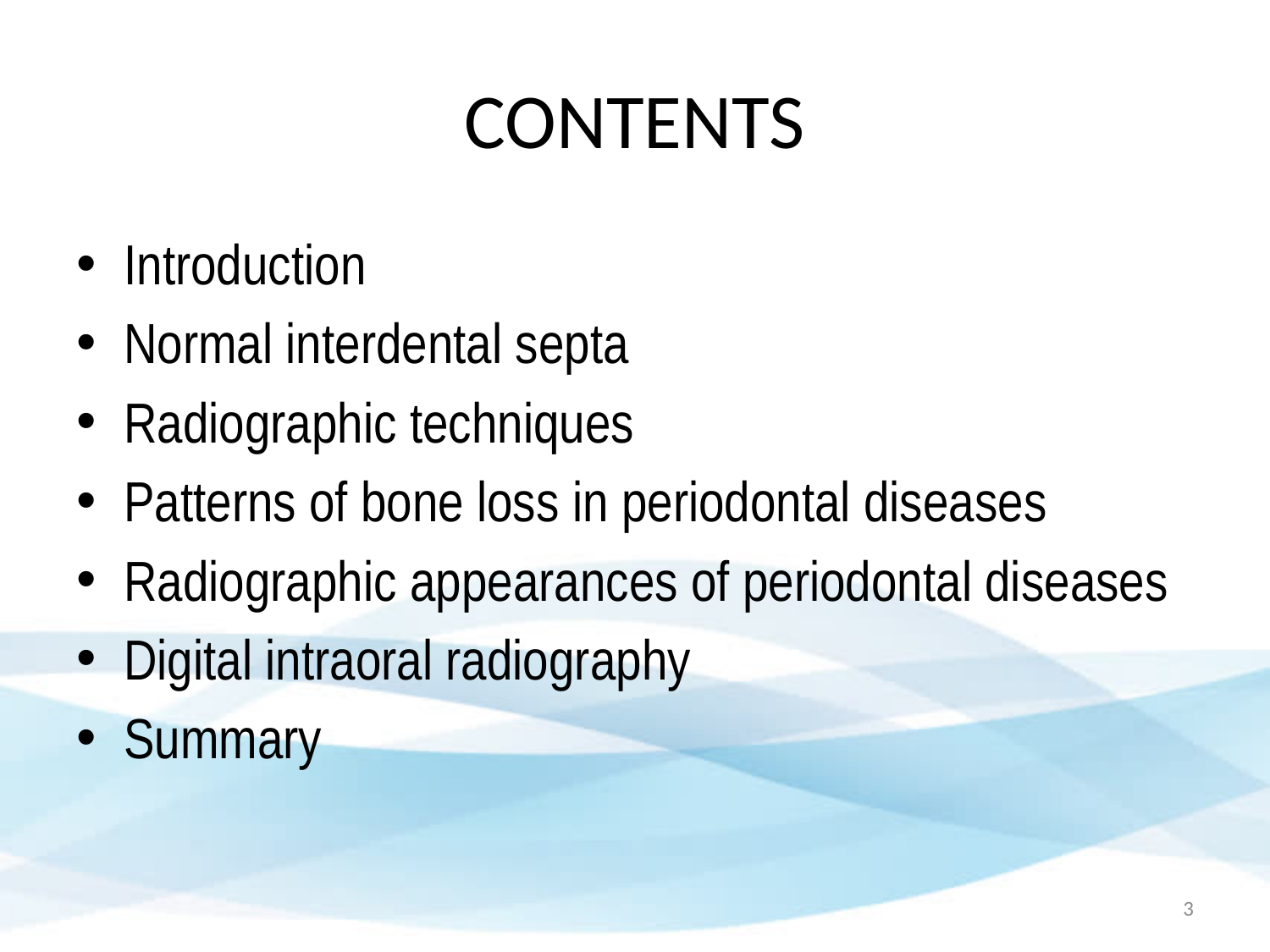

# CONTENTS
Introduction
Normal interdental septa
Radiographic techniques
Patterns of bone loss in periodontal diseases
Radiographic appearances of periodontal diseases
Digital intraoral radiography
Summary

3